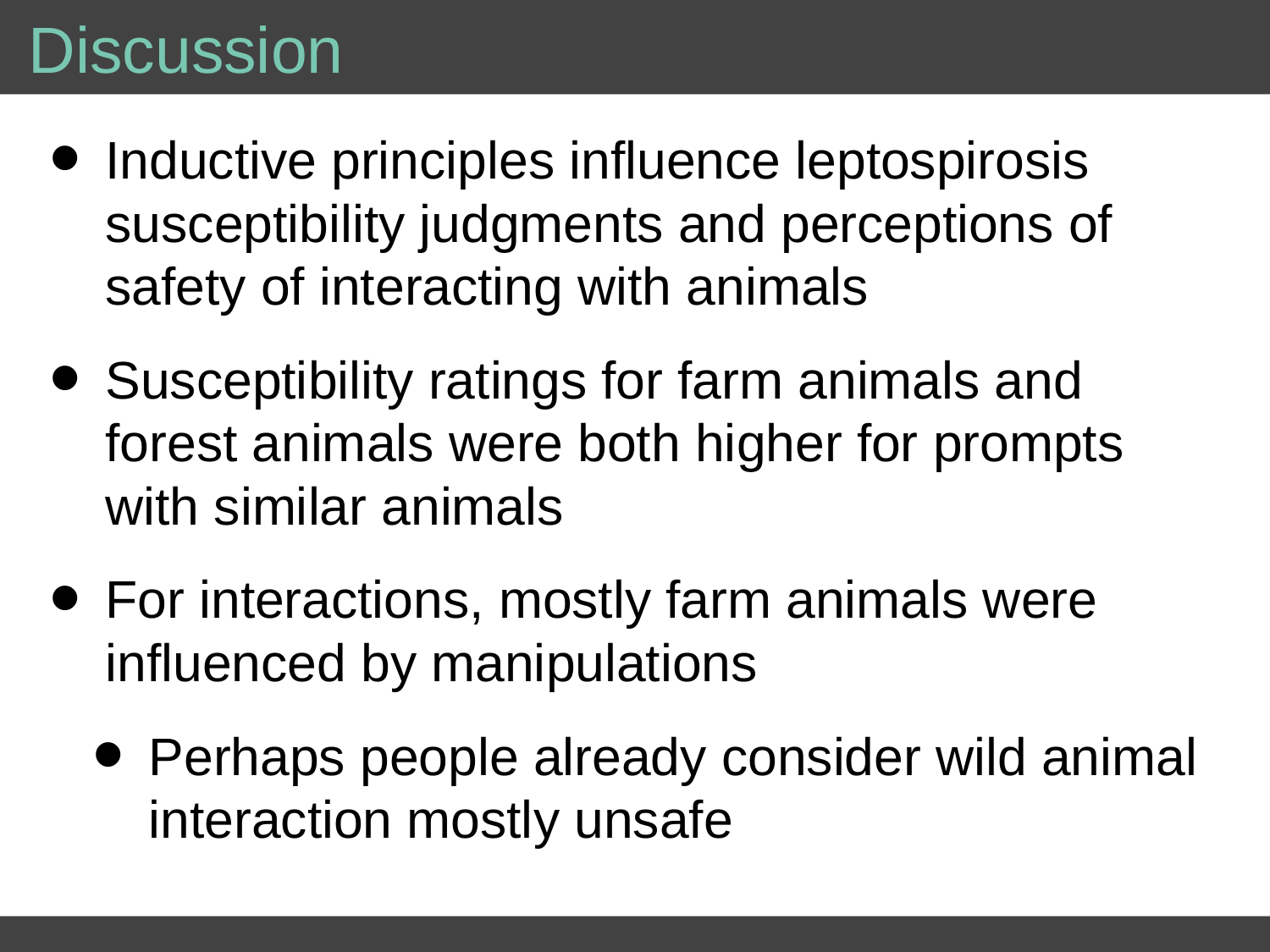

# Discussion
Inductive principles influence leptospirosis susceptibility judgments and perceptions of safety of interacting with animals
Susceptibility ratings for farm animals and forest animals were both higher for prompts with similar animals
For interactions, mostly farm animals were influenced by manipulations
Perhaps people already consider wild animal interaction mostly unsafe